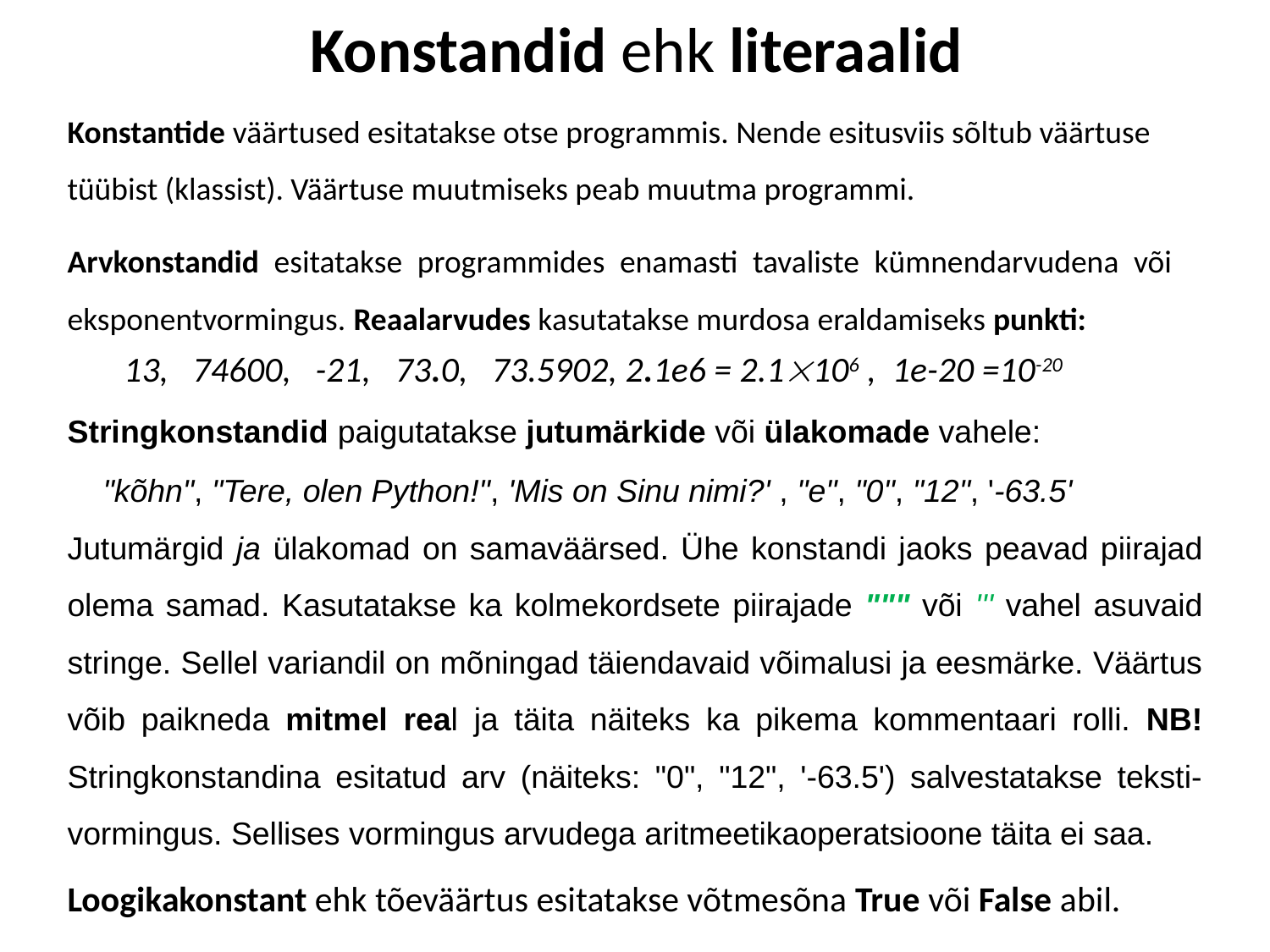

# Konstandid ehk literaalid
Konstantide väärtused esitatakse otse programmis. Nende esitusviis sõltub väärtuse tüübist (klassist). Väärtuse muutmiseks peab muutma programmi.
Arvkonstandid esitatakse programmides enamasti tavaliste kümnendarvudena või eksponentvormingus. Reaalarvudes kasutatakse murdosa eraldamiseks punkti:
       13,   74600,   -21,   73.0,   73.5902, 2.1e6 = 2.1×106 ,  1e-20 =10-20
Stringkonstandid paigutatakse jutumärkide või ülakomade vahele:
    "kõhn", "Tere, olen Python!", 'Mis on Sinu nimi?' , "e", "0", "12", '-63.5'
Jutumärgid ja ülakomad on samaväärsed. Ühe konstandi jaoks peavad piirajad olema samad. Kasutatakse ka kolmekordsete piirajade """ või ''' vahel asuvaid stringe. Sellel variandil on mõningad täiendavaid võimalusi ja eesmärke. Väärtus võib paikneda mitmel real ja täita näiteks ka pikema kommentaari rolli. NB! Stringkonstandina esitatud arv (näiteks: "0", "12", '-63.5') salvestatakse teksti-vormingus. Sellises vormingus arvudega aritmeetikaoperatsioone täita ei saa.
Loogikakonstant ehk tõeväärtus esitatakse võtmesõna True või False abil.